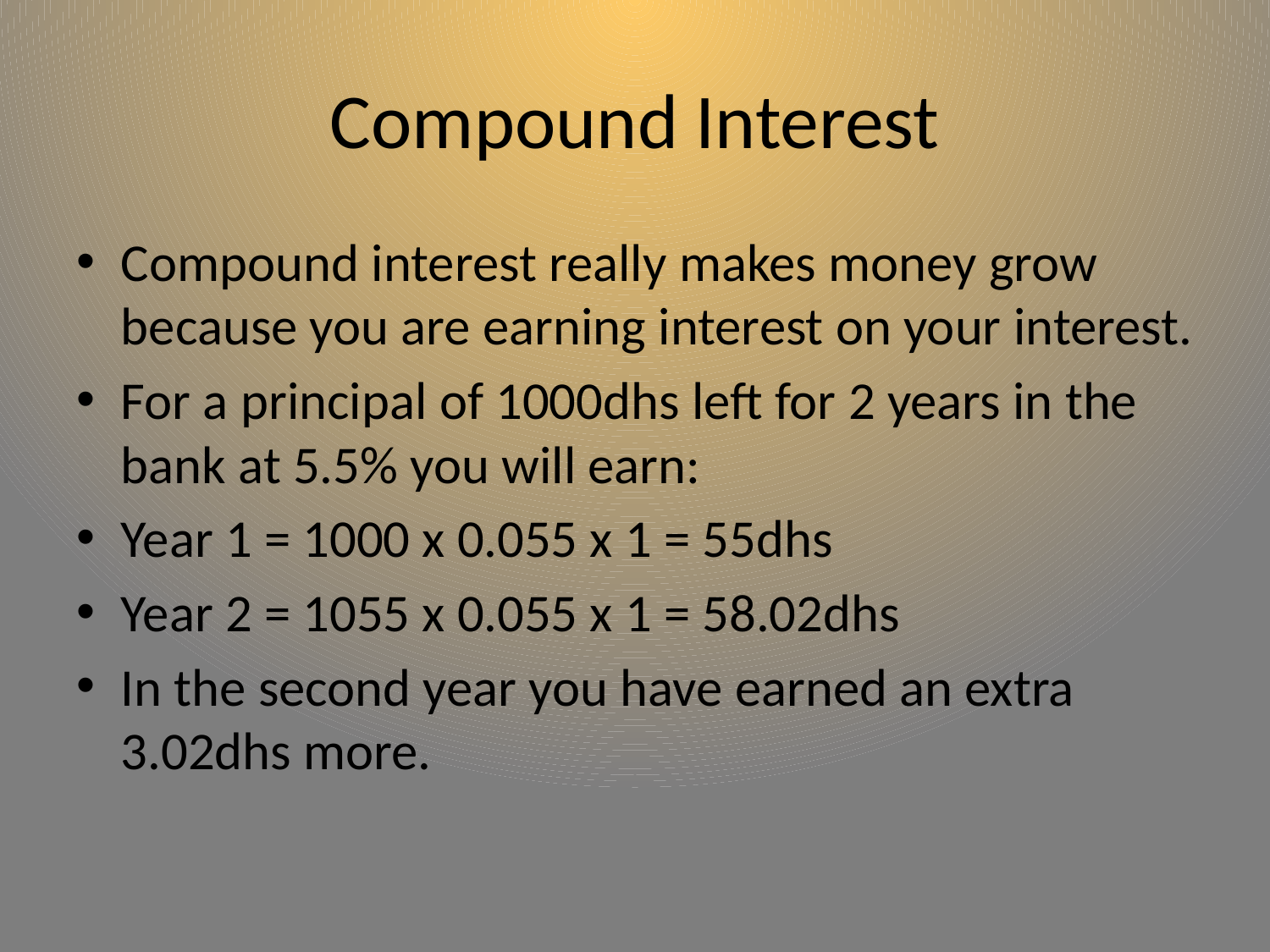

# Compound Interest
Compound interest really makes money grow because you are earning interest on your interest.
For a principal of 1000dhs left for 2 years in the bank at 5.5% you will earn:
Year 1 = 1000 x 0.055 x 1 = 55dhs
Year 2 = 1055 x 0.055 x 1 = 58.02dhs
In the second year you have earned an extra 3.02dhs more.